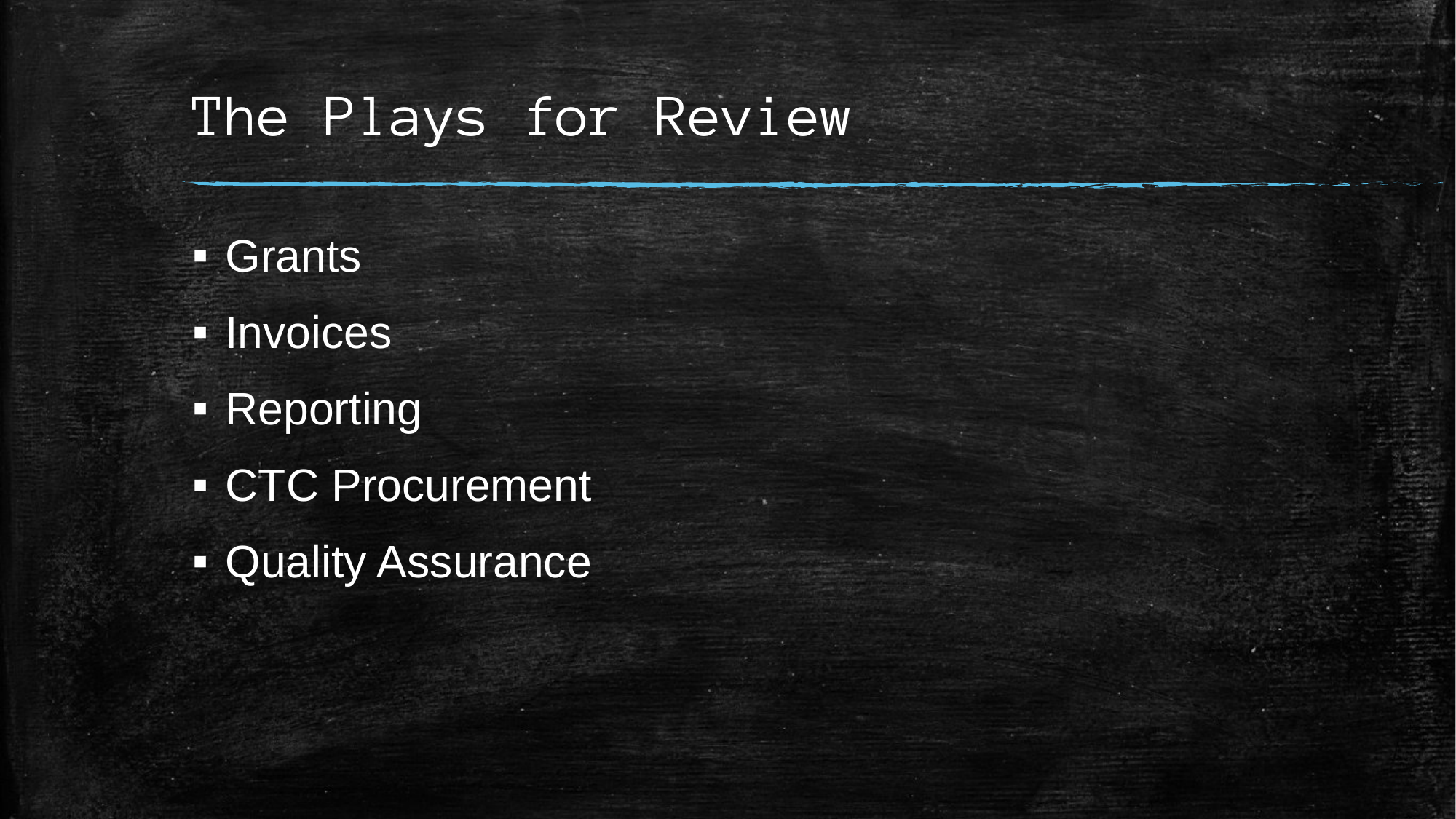

# The Plays for Review
Grants
Invoices
Reporting
CTC Procurement
Quality Assurance